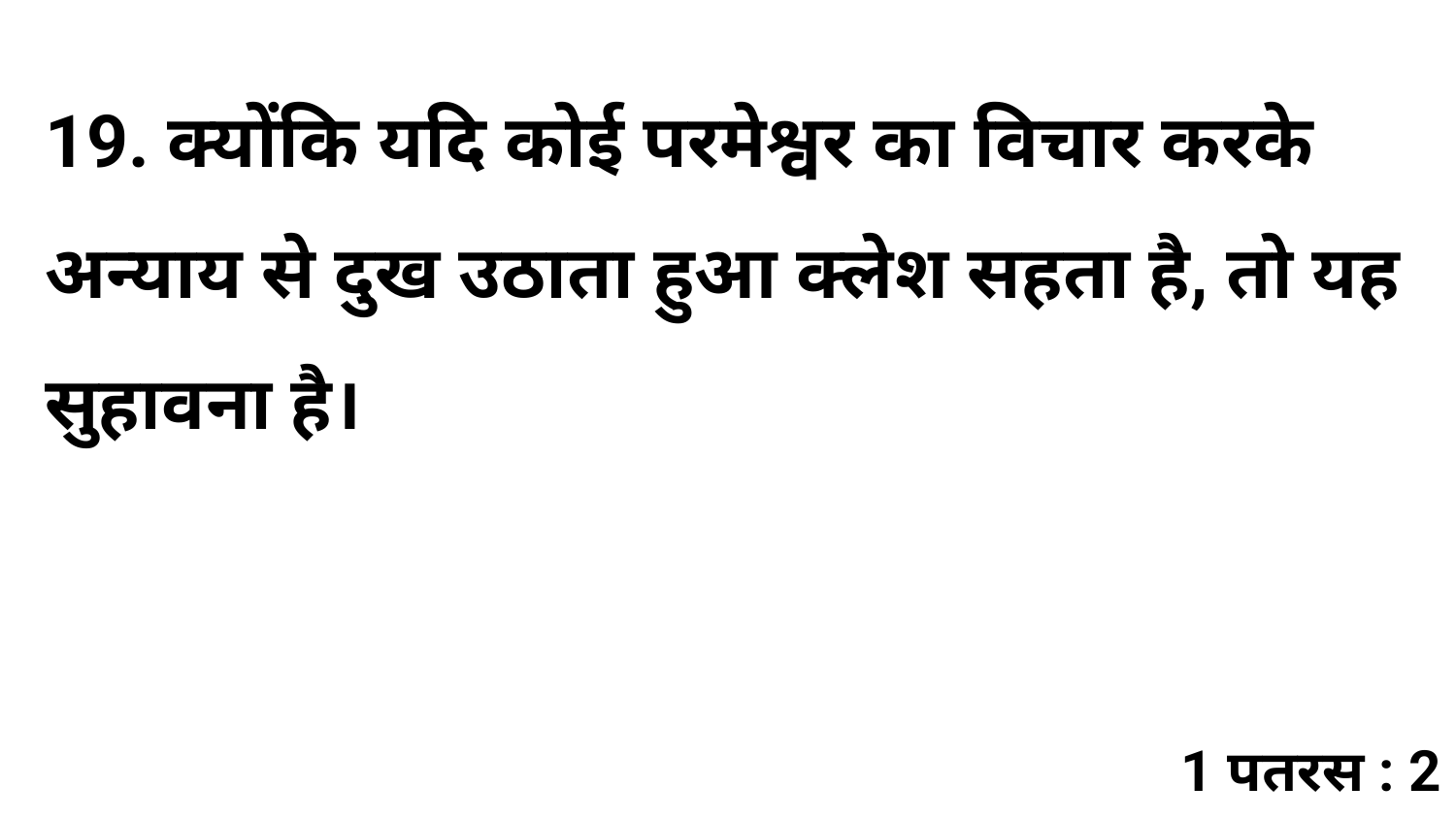

19. क्योंकि यदि कोई परमेश्वर का विचार करके अन्याय से दुख उठाता हुआ क्लेश सहता है, तो यह सुहावना है।
1 पतरस : 2